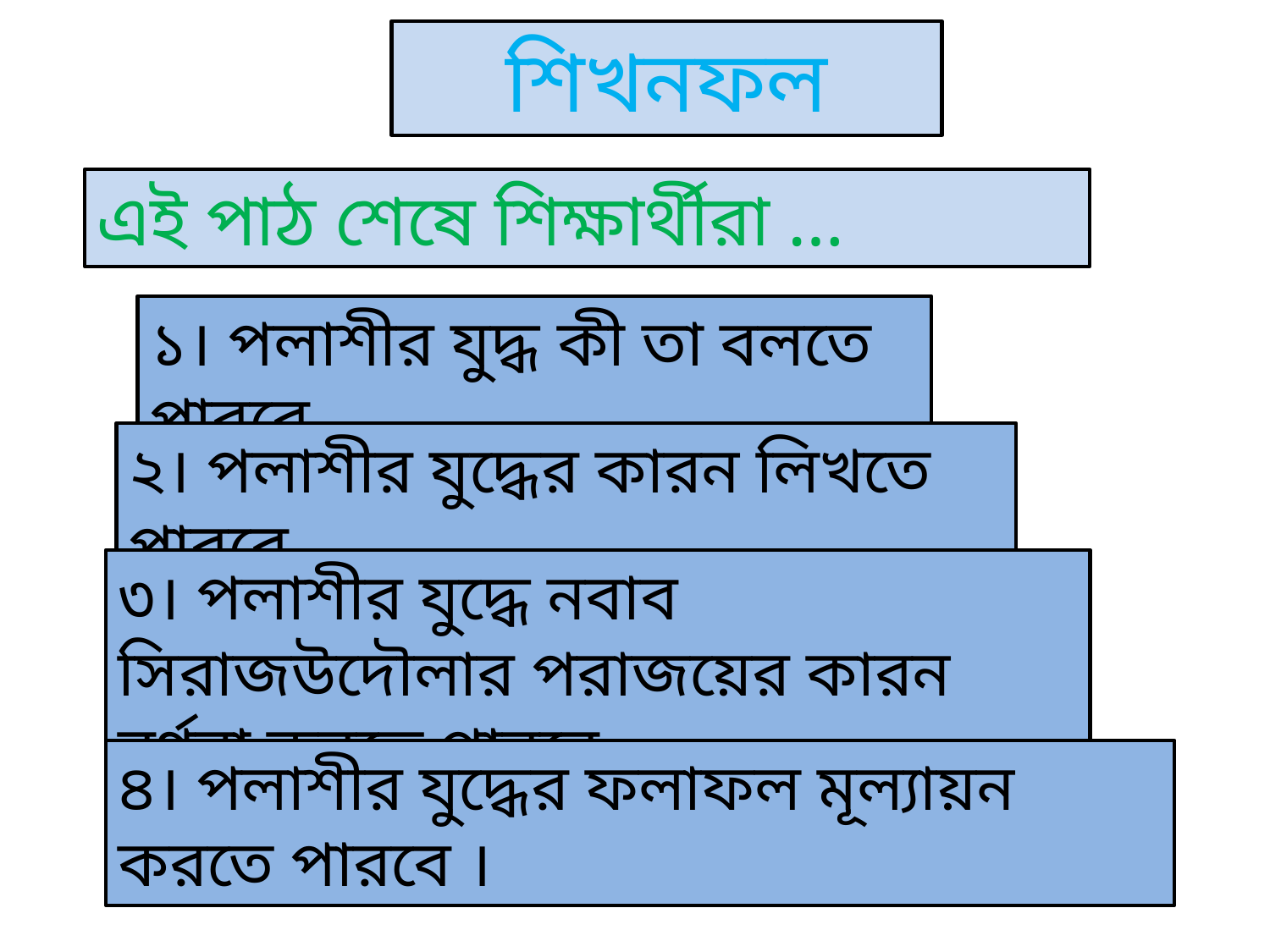

শিখনফল
এই পাঠ শেষে শিক্ষার্থীরা …
১। পলাশীর যুদ্ধ কী তা বলতে পারবে-
২। পলাশীর যুদ্ধের কারন লিখতে পারবে-
৩। পলাশীর যুদ্ধে নবাব সিরাজউদৌলার পরাজয়ের কারন বর্ণনা করতে পারবে-
৪। পলাশীর যুদ্ধের ফলাফল মূল্যায়ন করতে পারবে ।